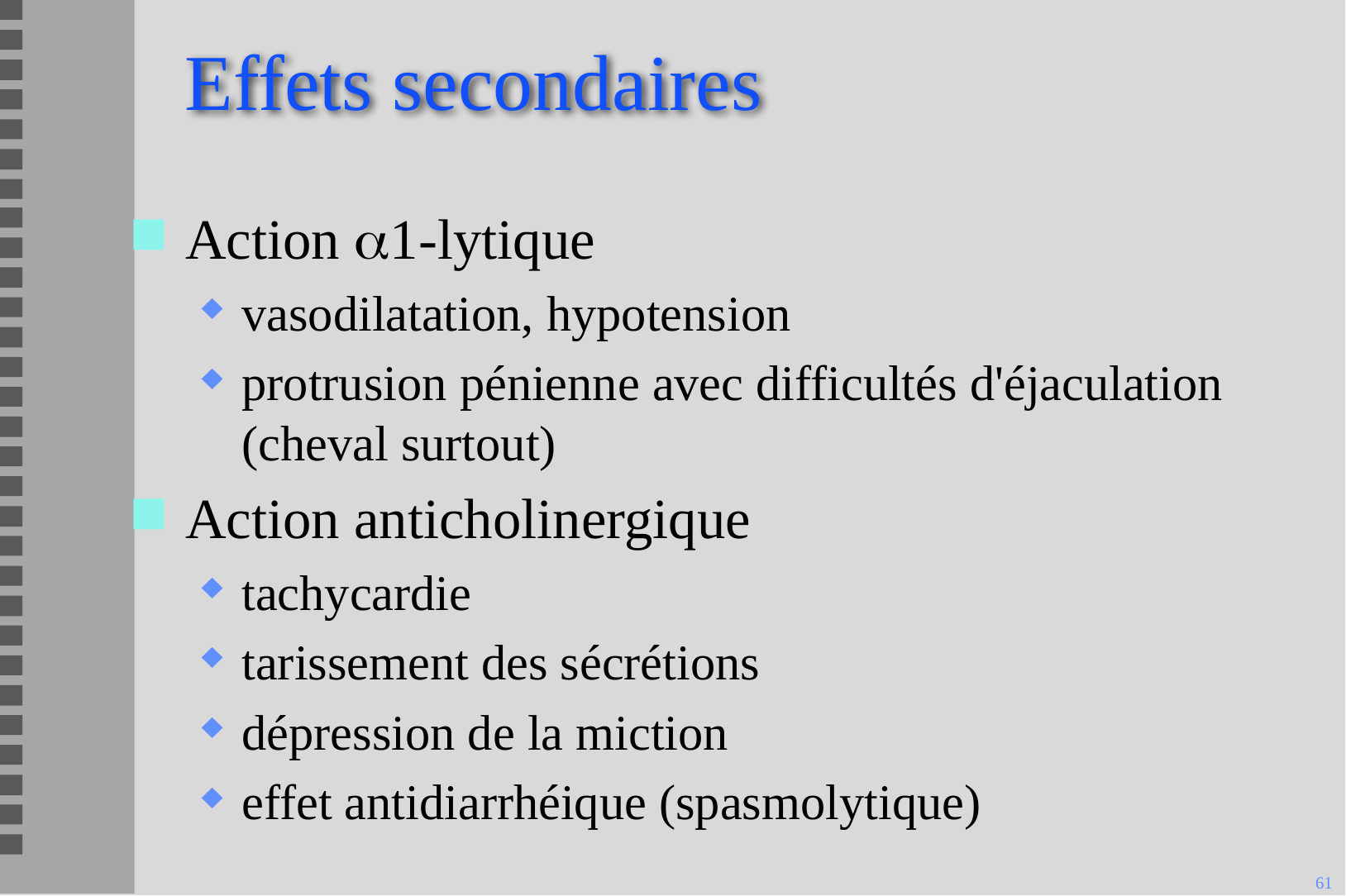

# Effets secondaires
Action α1-lytique
vasodilatation, hypotension
protrusion pénienne avec difficultés d'éjaculation (cheval surtout)
Action anticholinergique
tachycardie
tarissement des sécrétions
dépression de la miction
effet antidiarrhéique (spasmolytique)
61